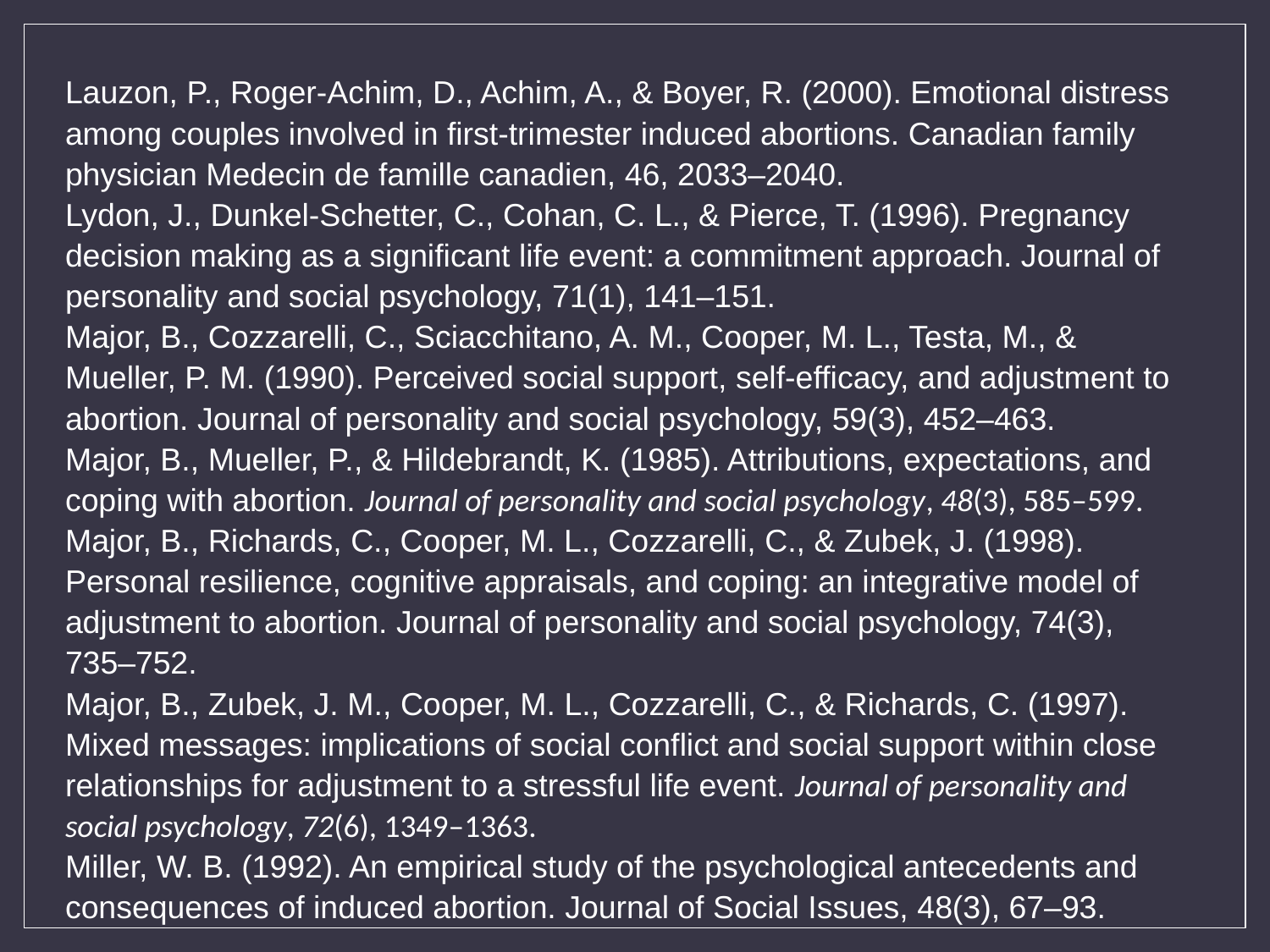

Lauzon, P., Roger-Achim, D., Achim, A., & Boyer, R. (2000). Emotional distress among couples involved in first-trimester induced abortions. Canadian family physician Medecin de famille canadien, 46, 2033–2040.
Lydon, J., Dunkel-Schetter, C., Cohan, C. L., & Pierce, T. (1996). Pregnancy decision making as a significant life event: a commitment approach. Journal of personality and social psychology, 71(1), 141–151.
Major, B., Cozzarelli, C., Sciacchitano, A. M., Cooper, M. L., Testa, M., & Mueller, P. M. (1990). Perceived social support, self-efficacy, and adjustment to abortion. Journal of personality and social psychology, 59(3), 452–463.
Major, B., Mueller, P., & Hildebrandt, K. (1985). Attributions, expectations, and coping with abortion. Journal of personality and social psychology, 48(3), 585–599.
Major, B., Richards, C., Cooper, M. L., Cozzarelli, C., & Zubek, J. (1998). Personal resilience, cognitive appraisals, and coping: an integrative model of adjustment to abortion. Journal of personality and social psychology, 74(3), 735–752.
Major, B., Zubek, J. M., Cooper, M. L., Cozzarelli, C., & Richards, C. (1997). Mixed messages: implications of social conflict and social support within close relationships for adjustment to a stressful life event. Journal of personality and social psychology, 72(6), 1349–1363.
Miller, W. B. (1992). An empirical study of the psychological antecedents and consequences of induced abortion. Journal of Social Issues, 48(3), 67–93.